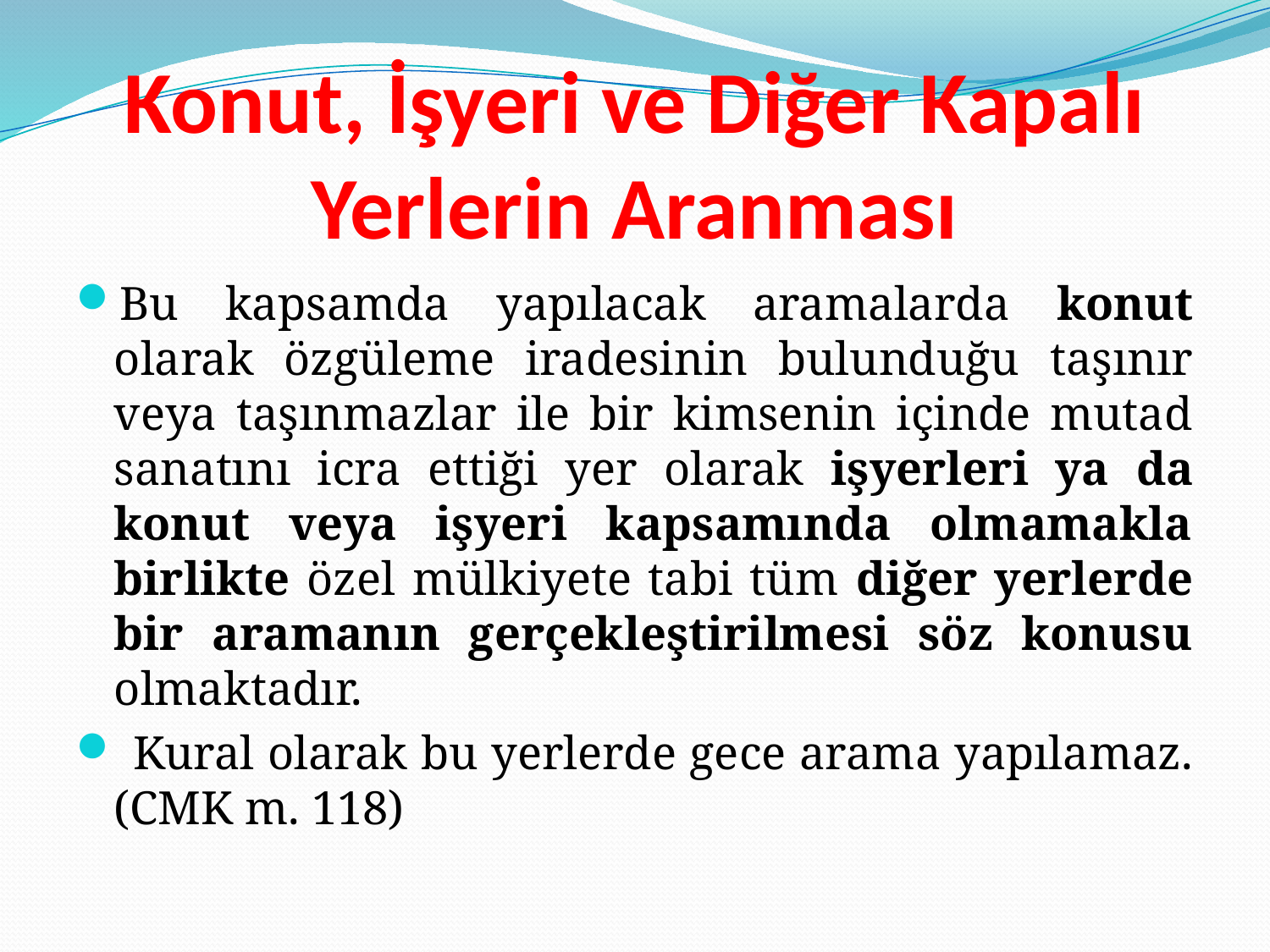

# Konut, İşyeri ve Diğer Kapalı Yerlerin Aranması
Bu kapsamda yapılacak aramalarda konut olarak özgüleme iradesinin bulunduğu taşınır veya taşınmazlar ile bir kimsenin içinde mutad sanatını icra ettiği yer olarak işyerleri ya da konut veya işyeri kapsamında olmamakla birlikte özel mülkiyete tabi tüm diğer yerlerde bir aramanın gerçekleştirilmesi söz konusu olmaktadır.
 Kural olarak bu yerlerde gece arama yapılamaz.(CMK m. 118)